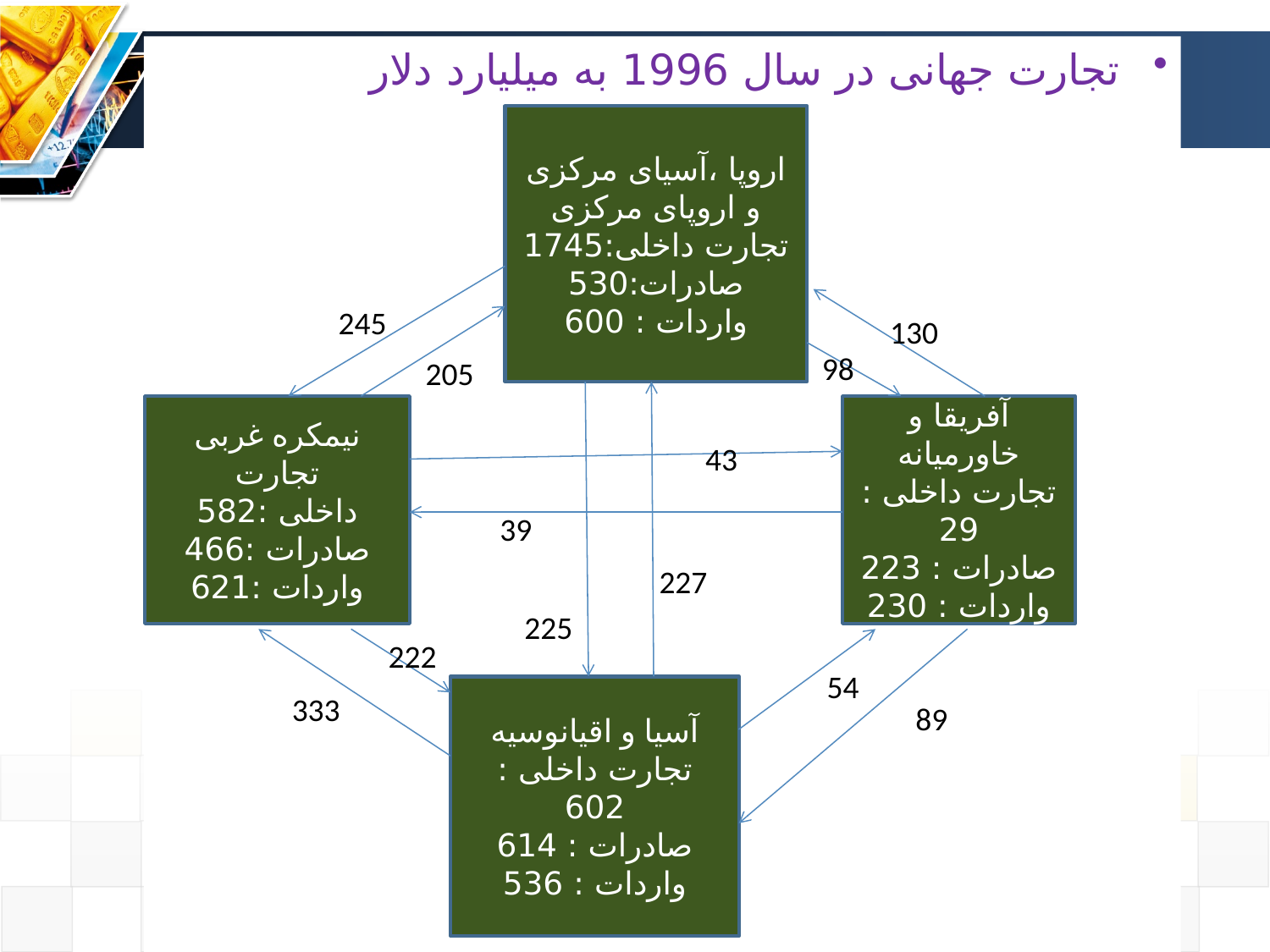

تجارت جهانی در سال 1996 به میلیارد دلار
اروپا ،آسیای مرکزی و اروپای مرکزی
تجارت داخلی:1745
صادرات:530
واردات : 600
245
130
98
205

نیمکره غربی
تجارت داخلی :582
صادرات :466
واردات :621
آفریقا و خاورمیانه
تجارت داخلی : 29
صادرات : 223
واردات : 230
43
39
227
225
222
54
آسیا و اقیانوسیه
تجارت داخلی : 602
صادرات : 614
واردات : 536
333
89